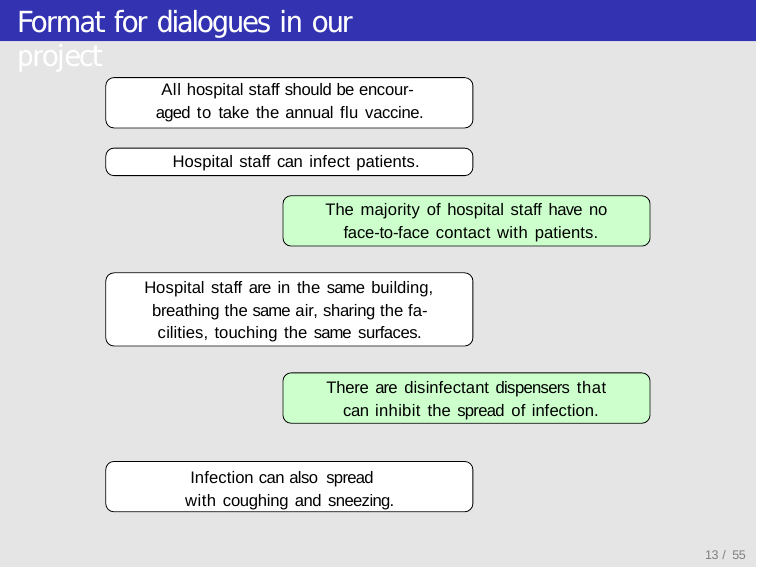

# Format for dialogues in our project

All hospital staff should be encour-  aged to take the annual flu vaccine.

Hospital staff can infect patients.

The majority of hospital staff have no  face-to-face contact with patients.

Hospital staff are in the same building,  breathing the same air, sharing the fa-  cilities, touching the same surfaces.

There are disinfectant dispensers that  can inhibit the spread of infection.

Infection can also spread  with coughing and sneezing.

13 / 55